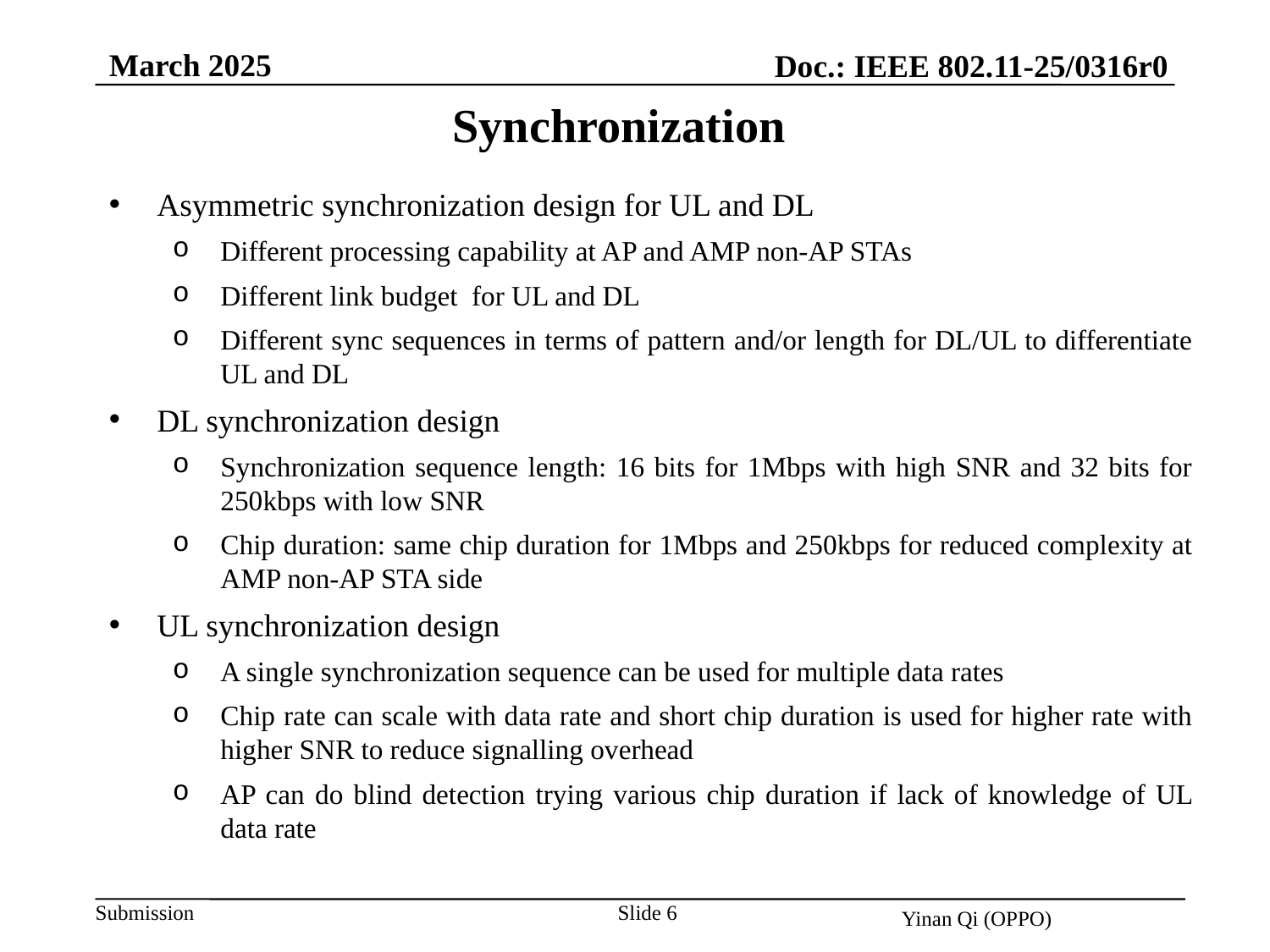

March 2025
Doc.: IEEE 802.11-25/0316r0
Synchronization
Asymmetric synchronization design for UL and DL
Different processing capability at AP and AMP non-AP STAs
Different link budget  for UL and DL
Different sync sequences in terms of pattern and/or length for DL/UL to differentiate UL and DL
DL synchronization design
Synchronization sequence length: 16 bits for 1Mbps with high SNR and 32 bits for 250kbps with low SNR
Chip duration: same chip duration for 1Mbps and 250kbps for reduced complexity at AMP non-AP STA side
UL synchronization design
A single synchronization sequence can be used for multiple data rates
Chip rate can scale with data rate and short chip duration is used for higher rate with higher SNR to reduce signalling overhead
AP can do blind detection trying various chip duration if lack of knowledge of UL data rate

Slide 6
Yinan Qi (OPPO)